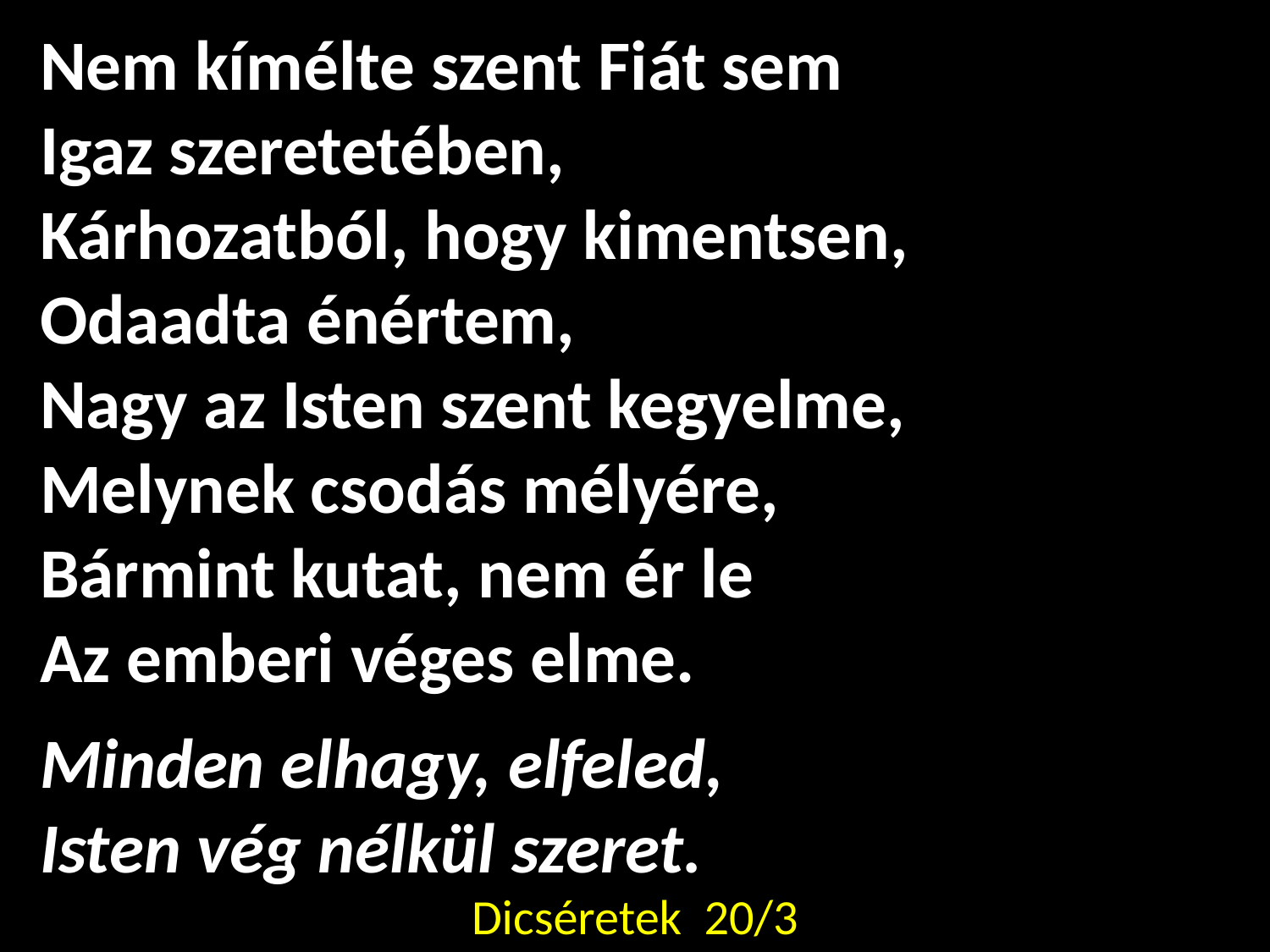

Nem kímélte szent Fiát sem
Igaz szeretetében,
Kárhozatból, hogy kimentsen,
Odaadta énértem,
Nagy az Isten szent kegyelme,
Melynek csodás mélyére,
Bármint kutat, nem ér le
Az emberi véges elme.
Minden elhagy, elfeled,
Isten vég nélkül szeret.
Dicséretek  20/3